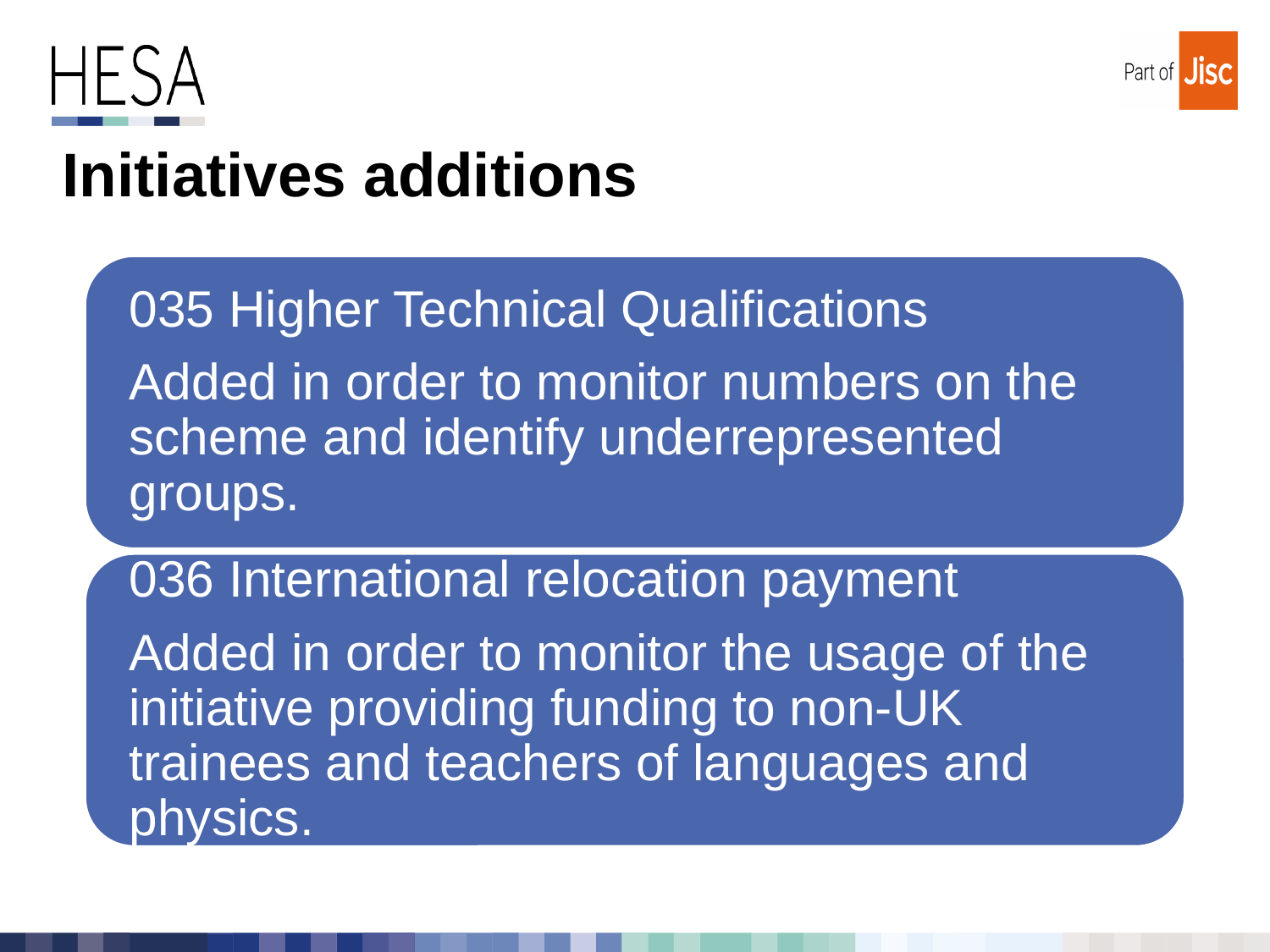

Initiatives additions
035 Higher Technical Qualifications
Added in order to monitor numbers on the scheme and identify underrepresented groups.
036 International relocation payment
Added in order to monitor the usage of the initiative providing funding to non-UK trainees and teachers of languages and physics.